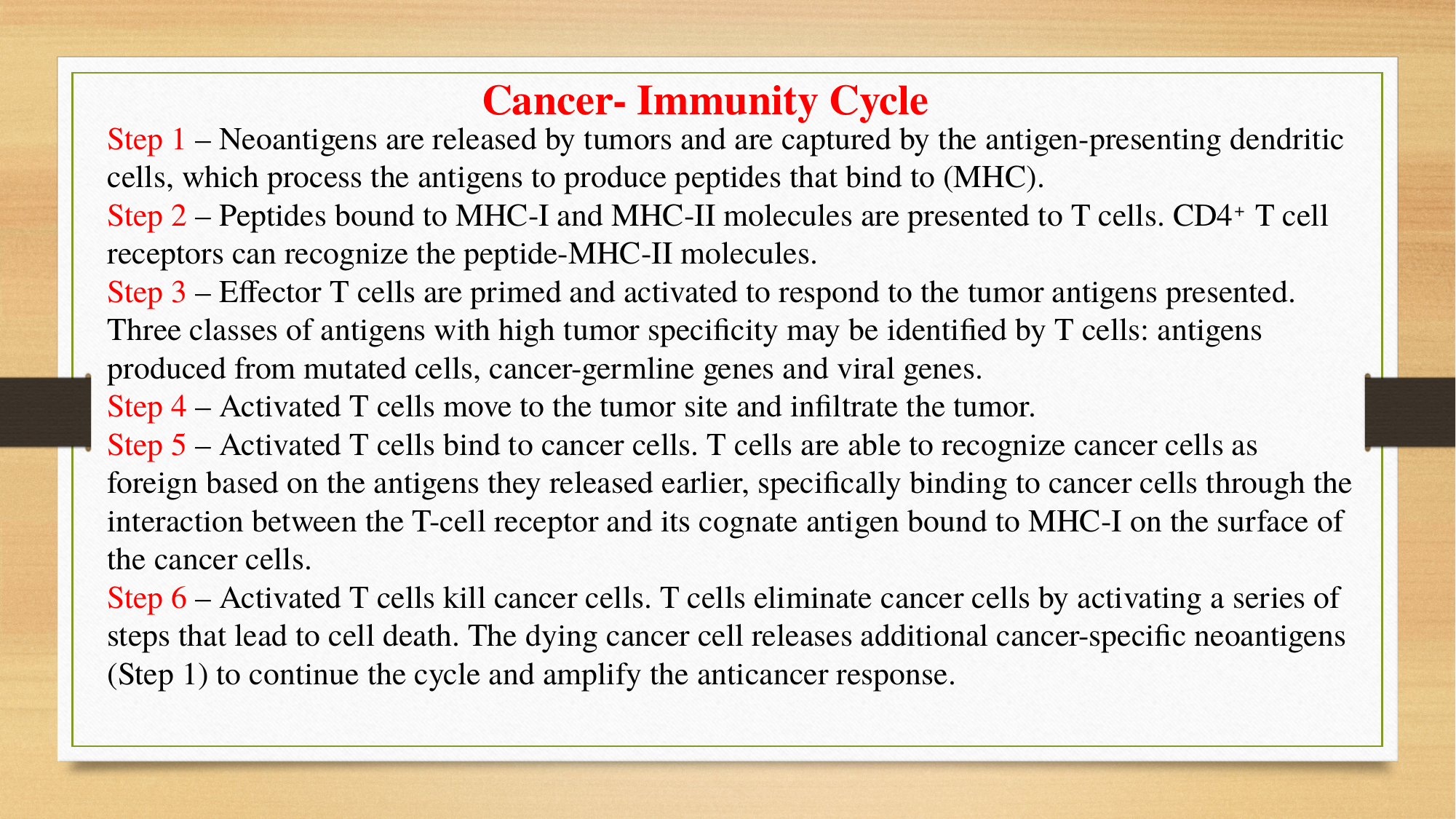

Cancer- Immunity Cycle
Step 1 – Neoantigens are released by tumors and are captured by the antigen-presenting dendritic cells, which process the antigens to produce peptides that bind to (MHC).
Step 2 – Peptides bound to MHC-I and MHC-II molecules are presented to T cells. CD4+ T cell receptors can recognize the peptide-MHC-II molecules.
Step 3 – Effector T cells are primed and activated to respond to the tumor antigens presented. Three classes of antigens with high tumor specificity may be identified by T cells: antigens produced from mutated cells, cancer-germline genes and viral genes.
Step 4 – Activated T cells move to the tumor site and infiltrate the tumor.
Step 5 – Activated T cells bind to cancer cells. T cells are able to recognize cancer cells as foreign based on the antigens they released earlier, specifically binding to cancer cells through the interaction between the T-cell receptor and its cognate antigen bound to MHC-I on the surface of the cancer cells.
Step 6 – Activated T cells kill cancer cells. T cells eliminate cancer cells by activating a series of steps that lead to cell death. The dying cancer cell releases additional cancer-specific neoantigens (Step 1) to continue the cycle and amplify the anticancer response.